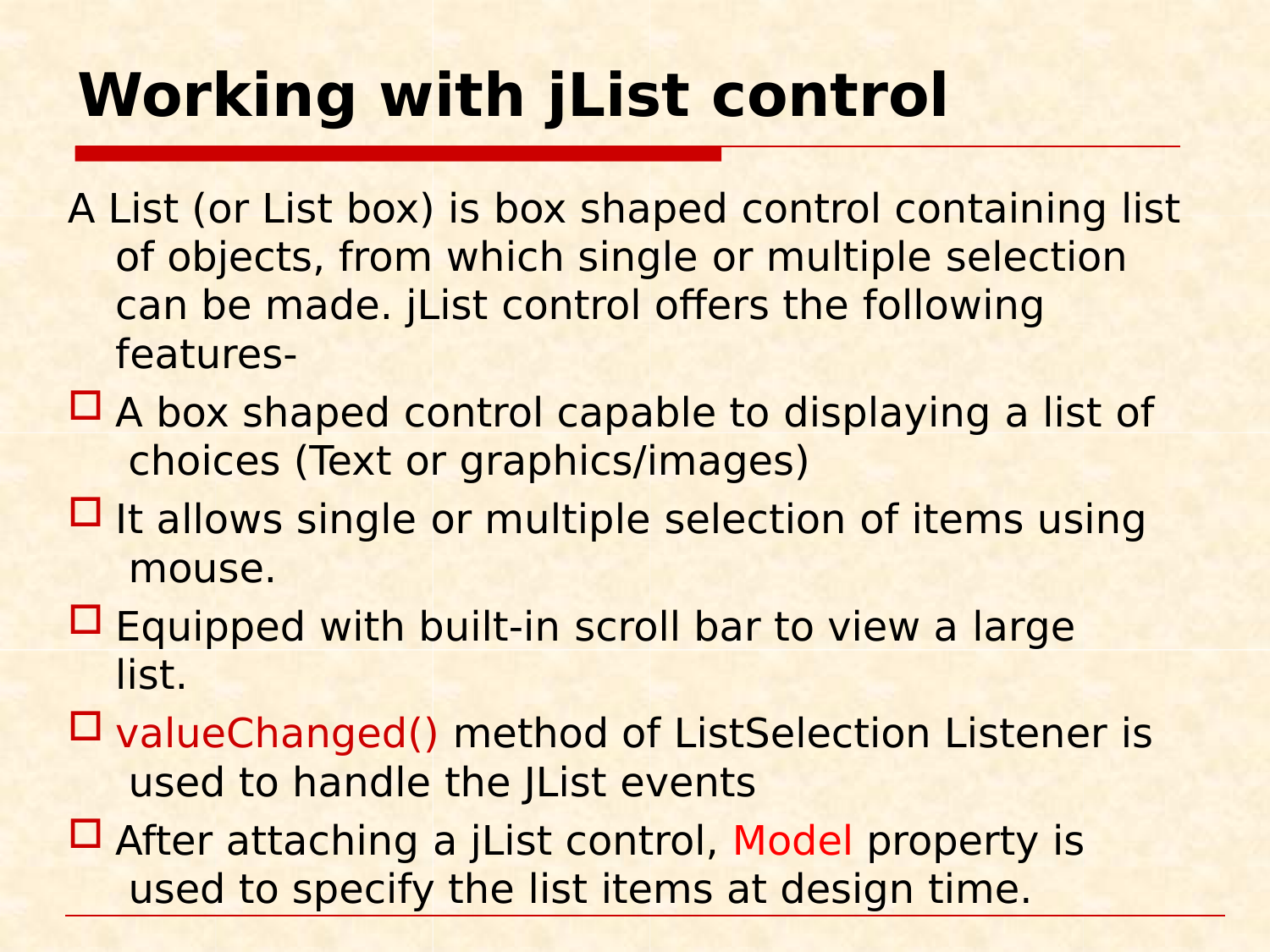

# Working with jList control

A List (or List box) is box shaped control containing list  of objects, from which single or multiple selection  can be made. jList control offers the following  features-
A box shaped control capable to displaying a list of  choices (Text or graphics/images)
It allows single or multiple selection of items using  mouse.
Equipped with built-in scroll bar to view a large list.
valueChanged() method of ListSelection Listener is  used to handle the JList events
After attaching a jList control, Model property is  used to specify the list items at design time.